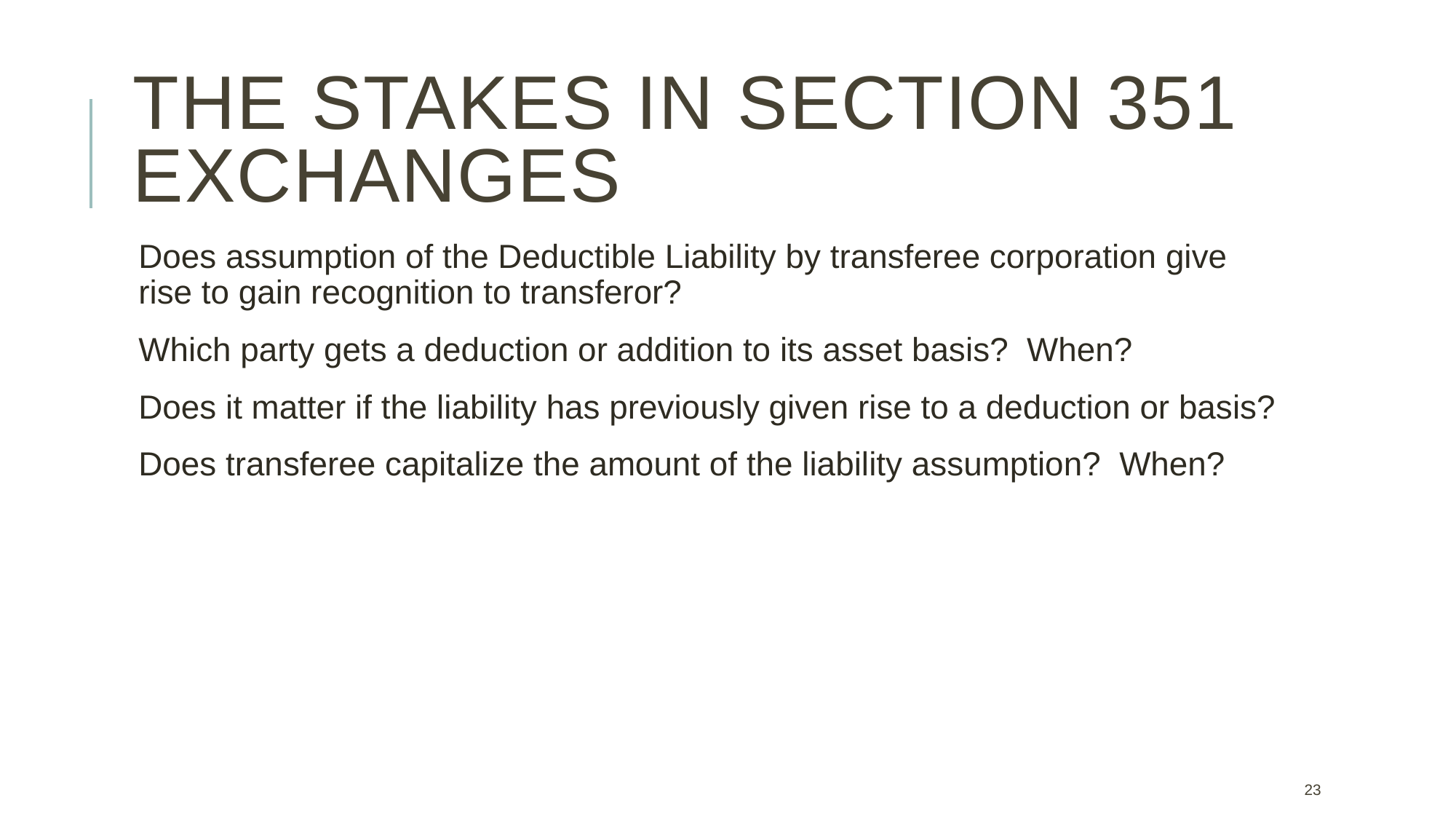

# The Stakes in Section 351 Exchanges
Does assumption of the Deductible Liability by transferee corporation give rise to gain recognition to transferor?
Which party gets a deduction or addition to its asset basis?  When?
Does it matter if the liability has previously given rise to a deduction or basis?
Does transferee capitalize the amount of the liability assumption?  When?

23